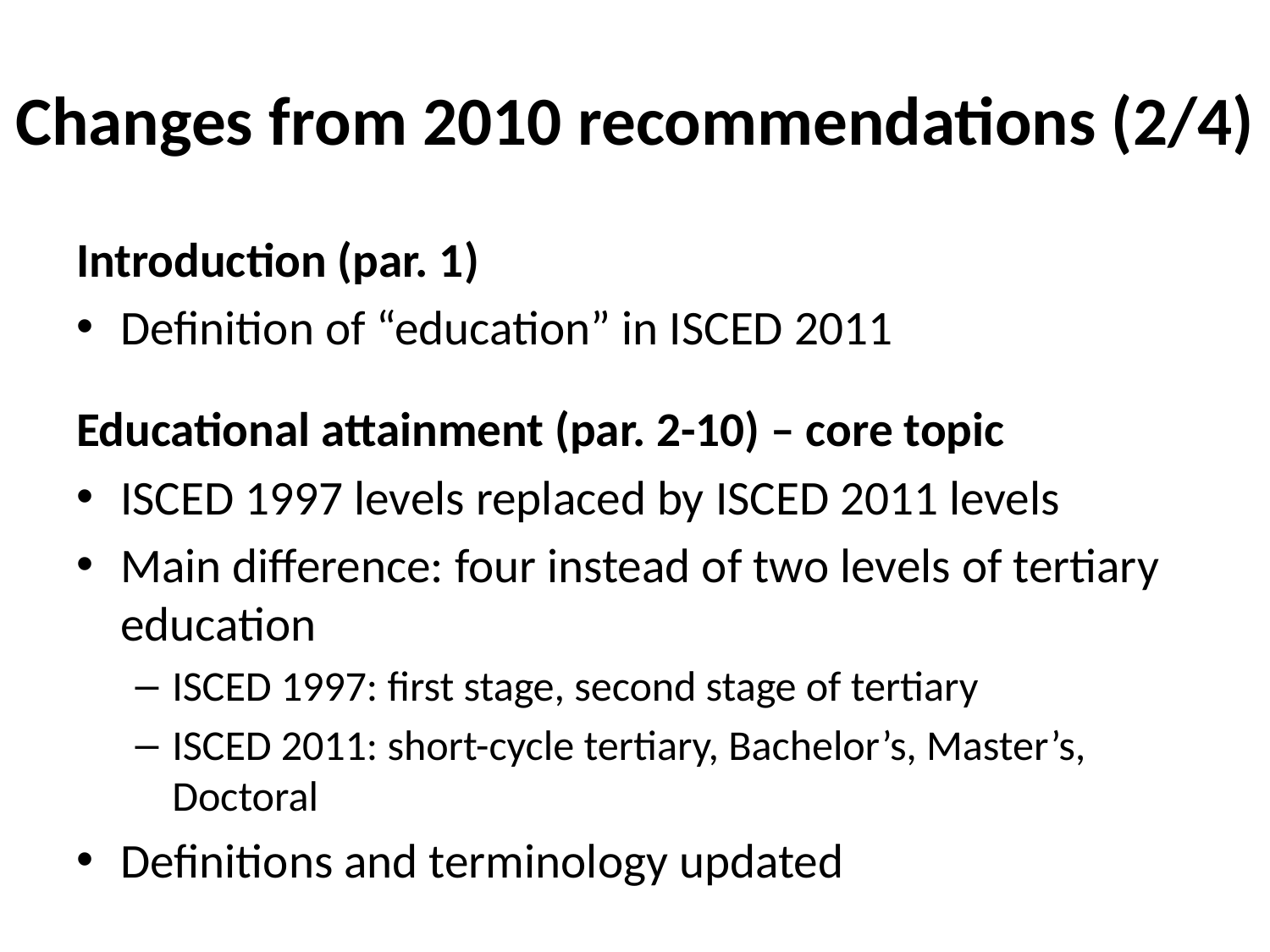

# Changes from 2010 recommendations (2/4)
Introduction (par. 1)
Definition of “education” in ISCED 2011

Educational attainment (par. 2-10) – core topic
ISCED 1997 levels replaced by ISCED 2011 levels
Main difference: four instead of two levels of tertiary education
ISCED 1997: first stage, second stage of tertiary
ISCED 2011: short-cycle tertiary, Bachelor’s, Master’s, Doctoral
Definitions and terminology updated